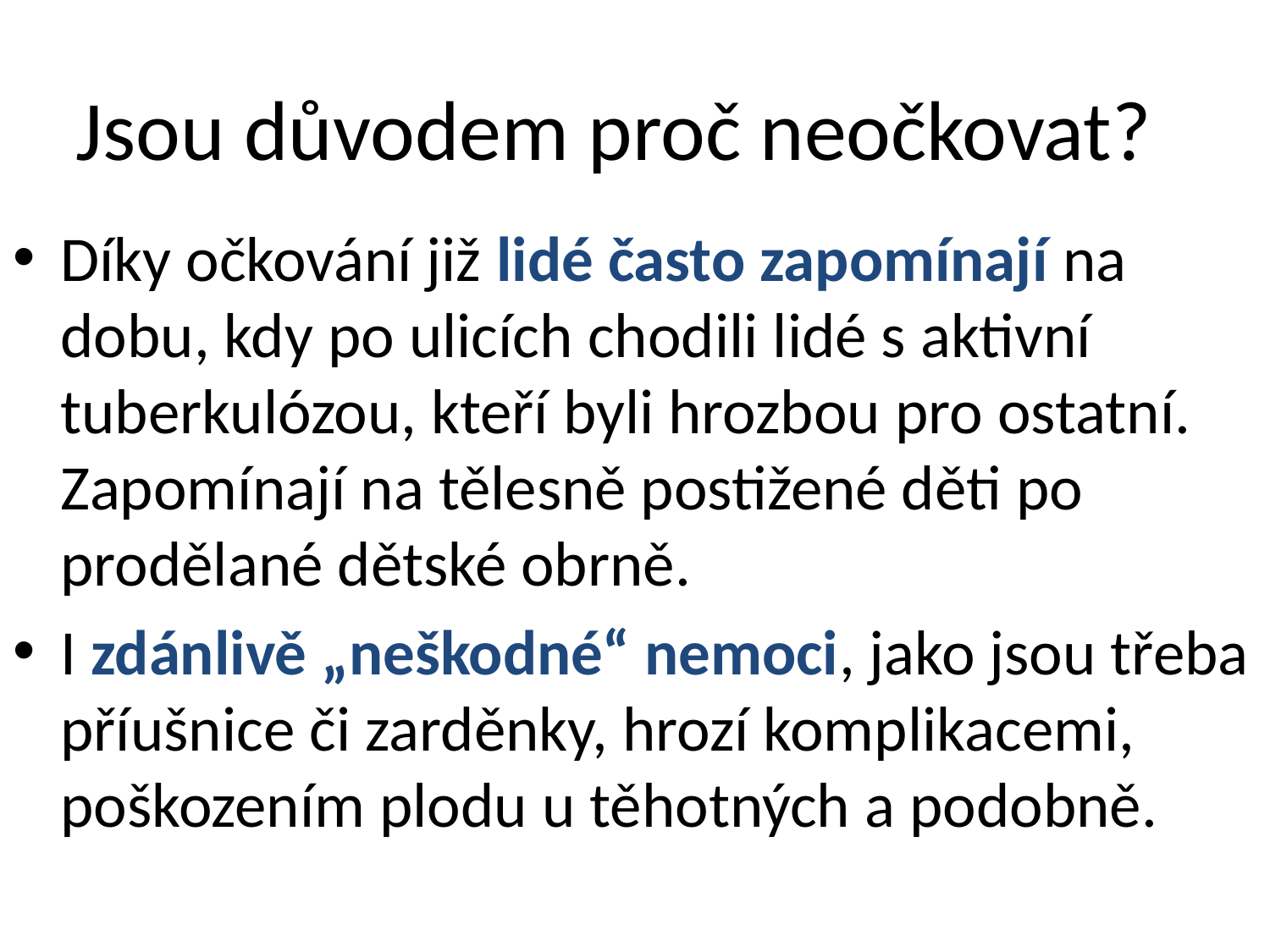

# Jsou důvodem proč neočkovat?
Díky očkování již lidé často zapomínají na dobu, kdy po ulicích chodili lidé s aktivní tuberkulózou, kteří byli hrozbou pro ostatní. Zapomínají na tělesně postižené děti po prodělané dětské obrně.
I zdánlivě „neškodné“ nemoci, jako jsou třeba příušnice či zarděnky, hrozí komplikacemi, poškozením plodu u těhotných a podobně.